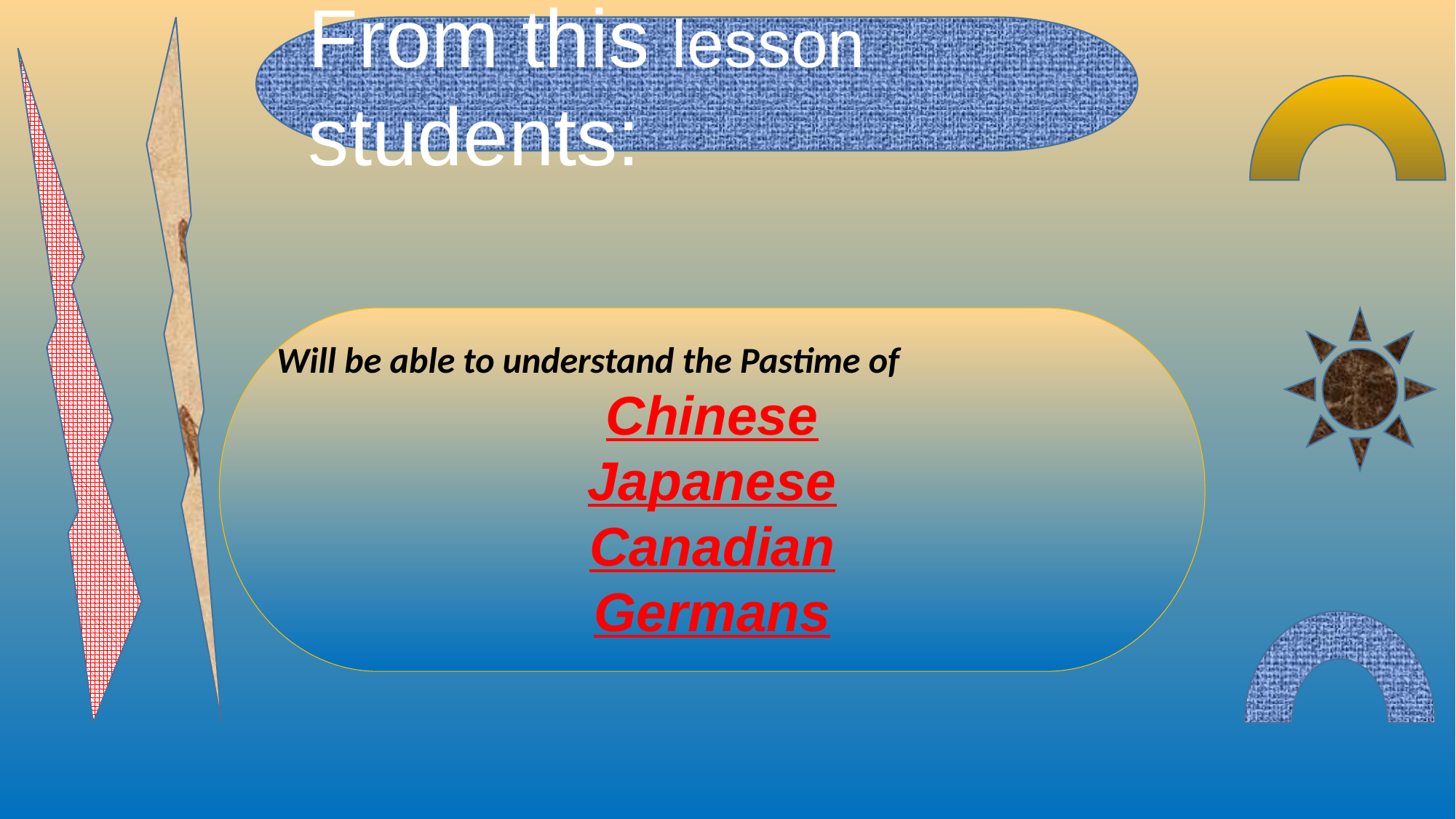

From this lesson students:

Will be able to understand the Pastime of
Chinese
Japanese
Canadian
Germans